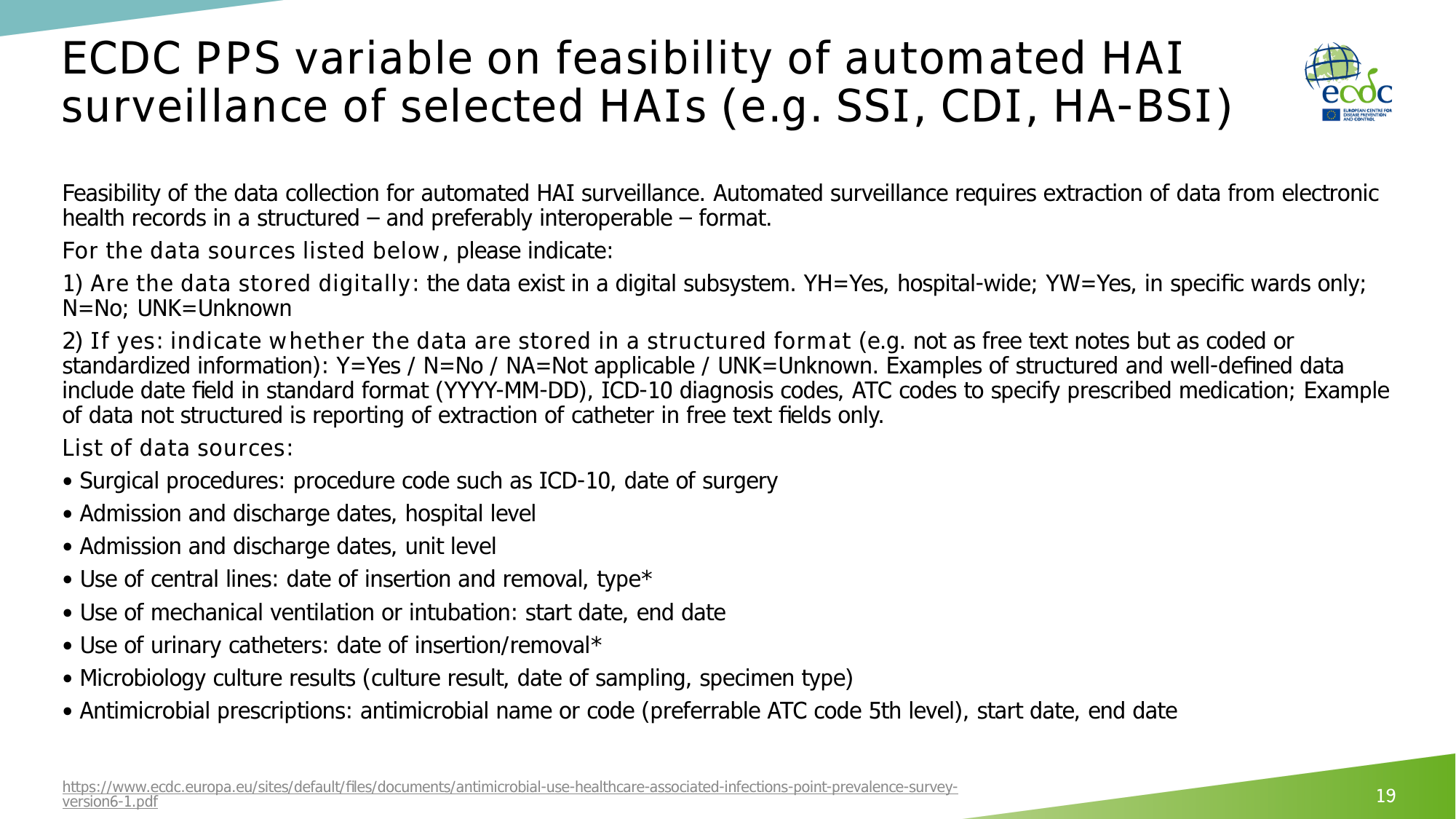

# ECDC PPS variable on feasibility of automated HAI surveillance of selected HAIs (e.g. SSI, CDI, HA-BSI)
Feasibility of the data collection for automated HAI surveillance. Automated surveillance requires extraction of data from electronic health records in a structured – and preferably interoperable – format.
For the data sources listed below, please indicate:
1) Are the data stored digitally: the data exist in a digital subsystem. YH=Yes, hospital-wide; YW=Yes, in specific wards only; N=No; UNK=Unknown
2) If yes: indicate whether the data are stored in a structured format (e.g. not as free text notes but as coded or standardized information): Y=Yes / N=No / NA=Not applicable / UNK=Unknown. Examples of structured and well-defined data include date field in standard format (YYYY-MM-DD), ICD-10 diagnosis codes, ATC codes to specify prescribed medication; Example of data not structured is reporting of extraction of catheter in free text fields only.
List of data sources:
• Surgical procedures: procedure code such as ICD-10, date of surgery
• Admission and discharge dates, hospital level
• Admission and discharge dates, unit level
• Use of central lines: date of insertion and removal, type*
• Use of mechanical ventilation or intubation: start date, end date
• Use of urinary catheters: date of insertion/removal*
• Microbiology culture results (culture result, date of sampling, specimen type)
• Antimicrobial prescriptions: antimicrobial name or code (preferrable ATC code 5th level), start date, end date
https://www.ecdc.europa.eu/sites/default/files/documents/antimicrobial-use-healthcare-associated-infections-point-prevalence-survey-version6-1.pdf
19